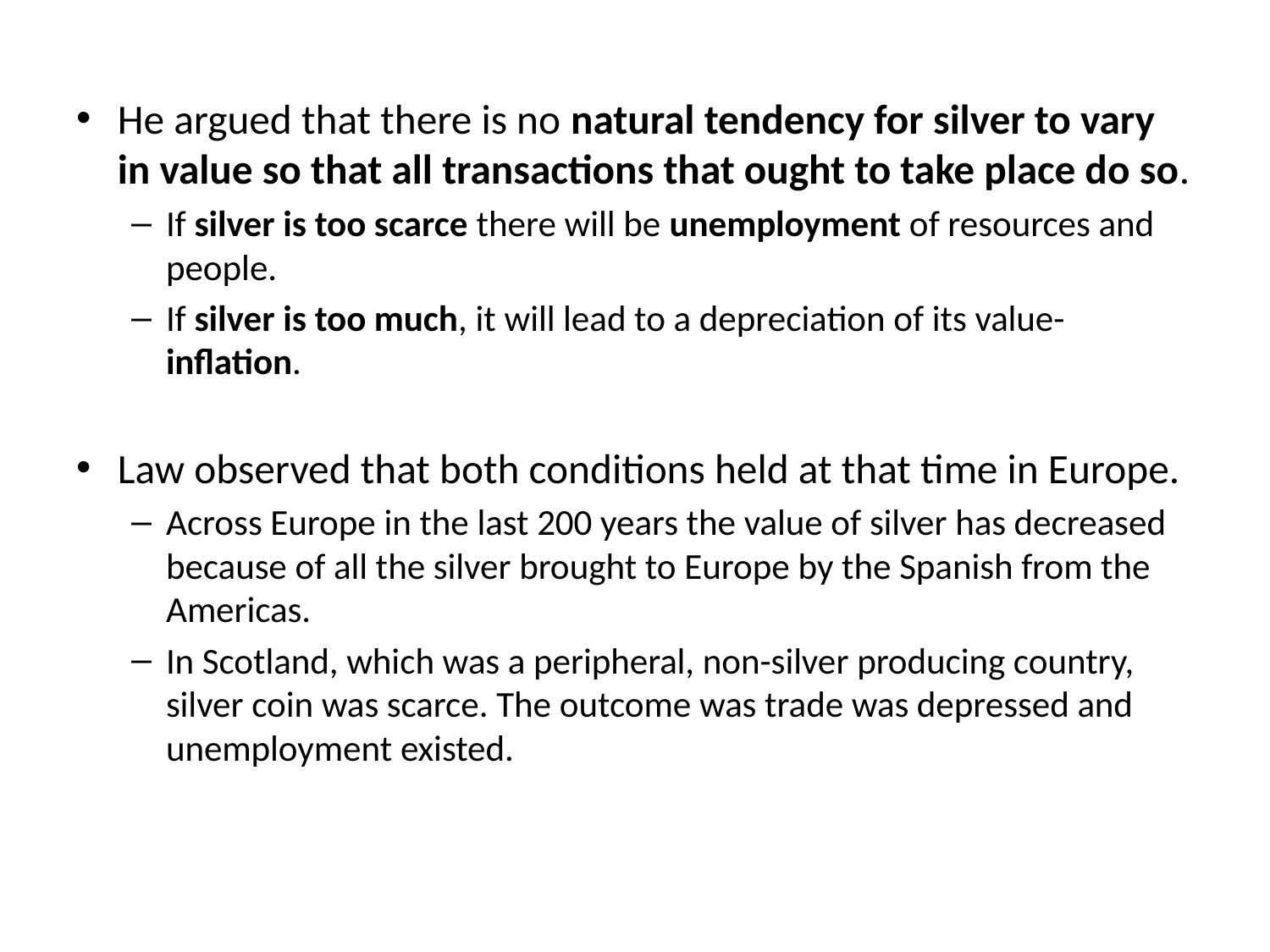

He argued that there is no natural tendency for silver to vary in value so that all transactions that ought to take place do so.
If silver is too scarce there will be unemployment of resources and people.
If silver is too much, it will lead to a depreciation of its value- inflation.

Law observed that both conditions held at that time in Europe.
Across Europe in the last 200 years the value of silver has decreased because of all the silver brought to Europe by the Spanish from the Americas.
In Scotland, which was a peripheral, non-silver producing country, silver coin was scarce. The outcome was trade was depressed and unemployment existed.